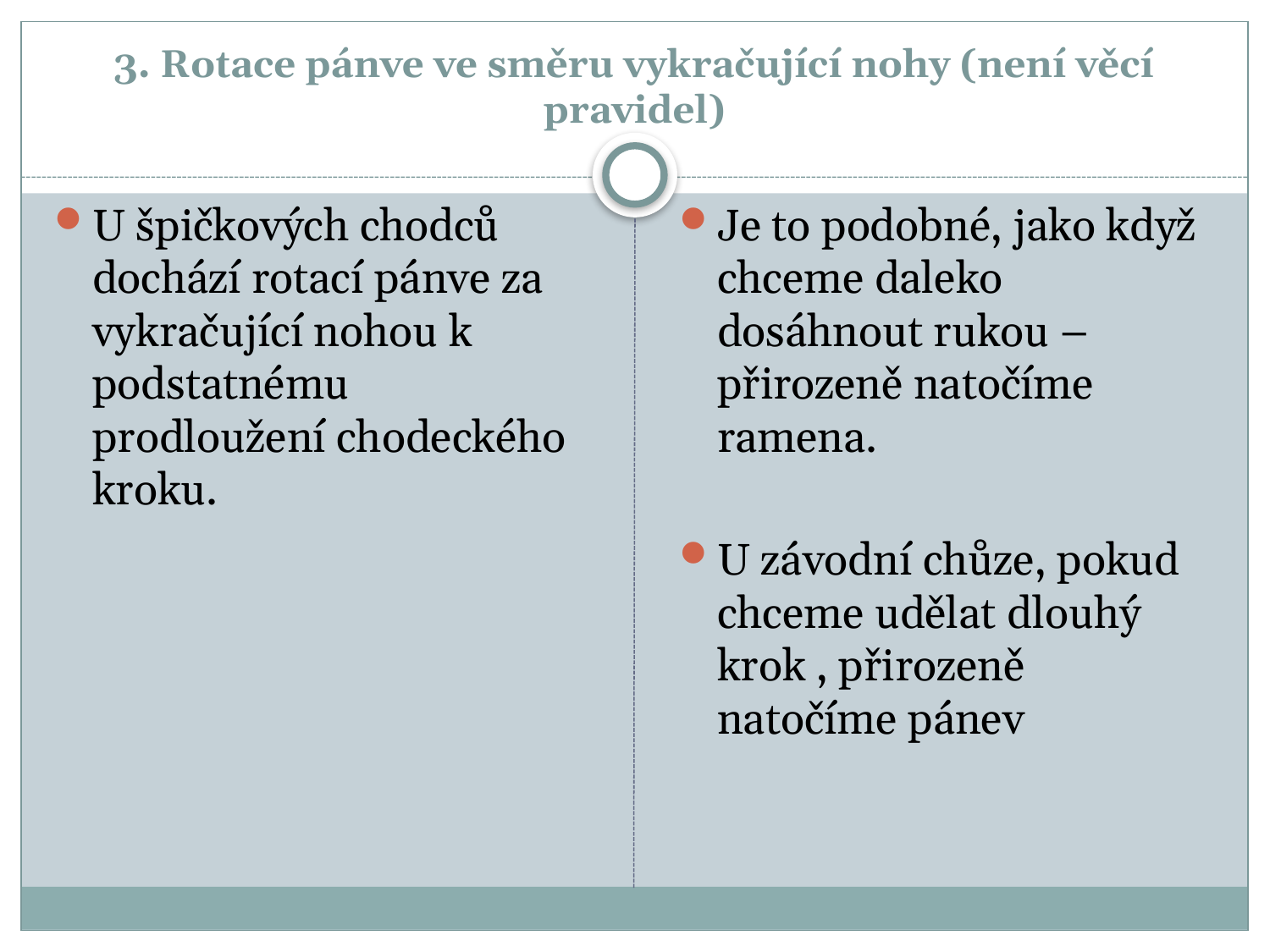

# 3. Rotace pánve ve směru vykračující nohy (není věcí pravidel)
U špičkových chodců dochází rotací pánve za vykračující nohou k podstatnému prodloužení chodeckého kroku.

Je to podobné, jako když chceme daleko dosáhnout rukou – přirozeně natočíme ramena.

U závodní chůze, pokud chceme udělat dlouhý krok , přirozeně natočíme pánev